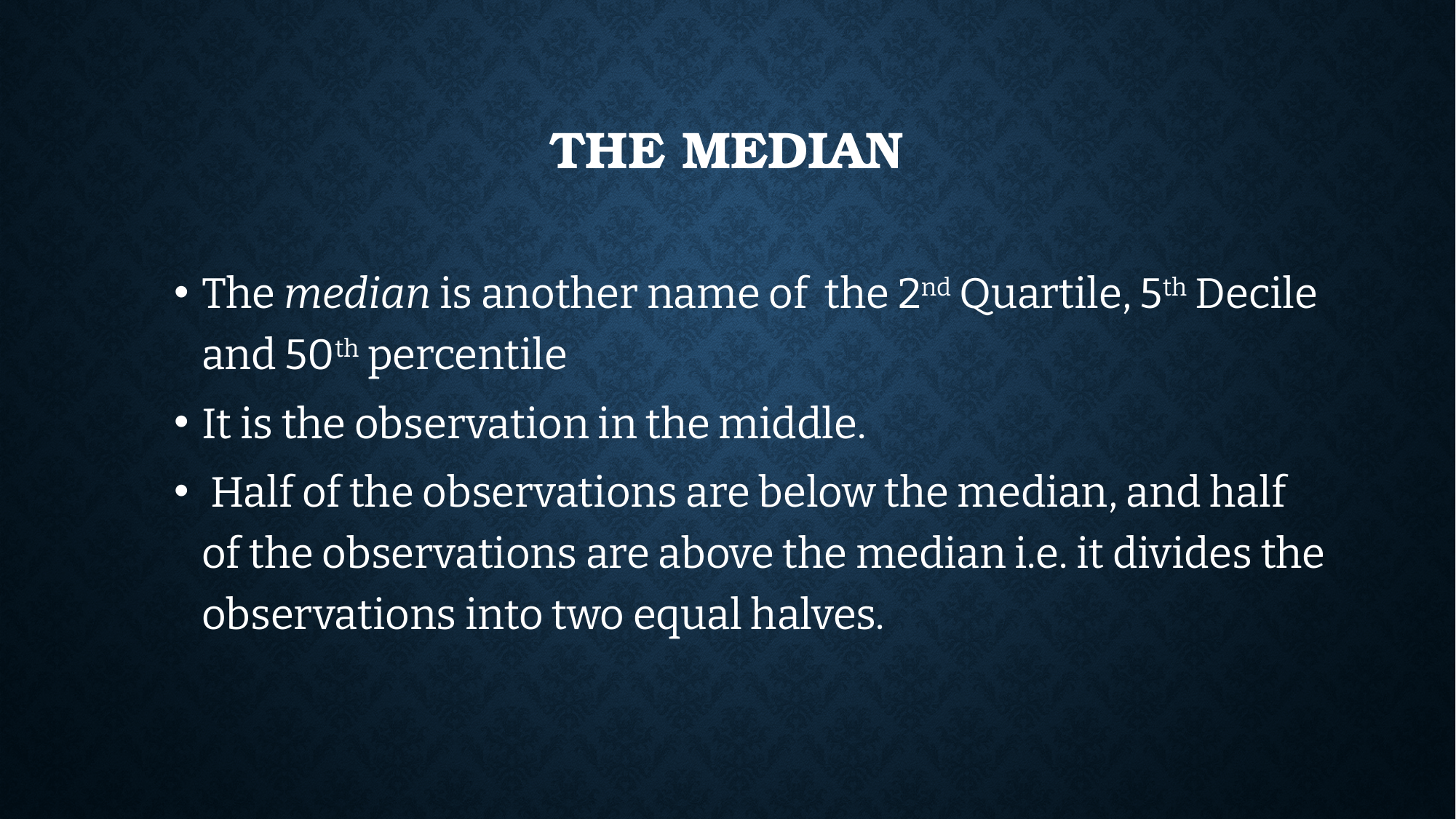

# The Median
The median is another name of  the 2nd Quartile, 5th Decile and 50th percentile
It is the observation in the middle.
 Half of the observations are below the median, and half of the observations are above the median i.e. it divides the observations into two equal halves.